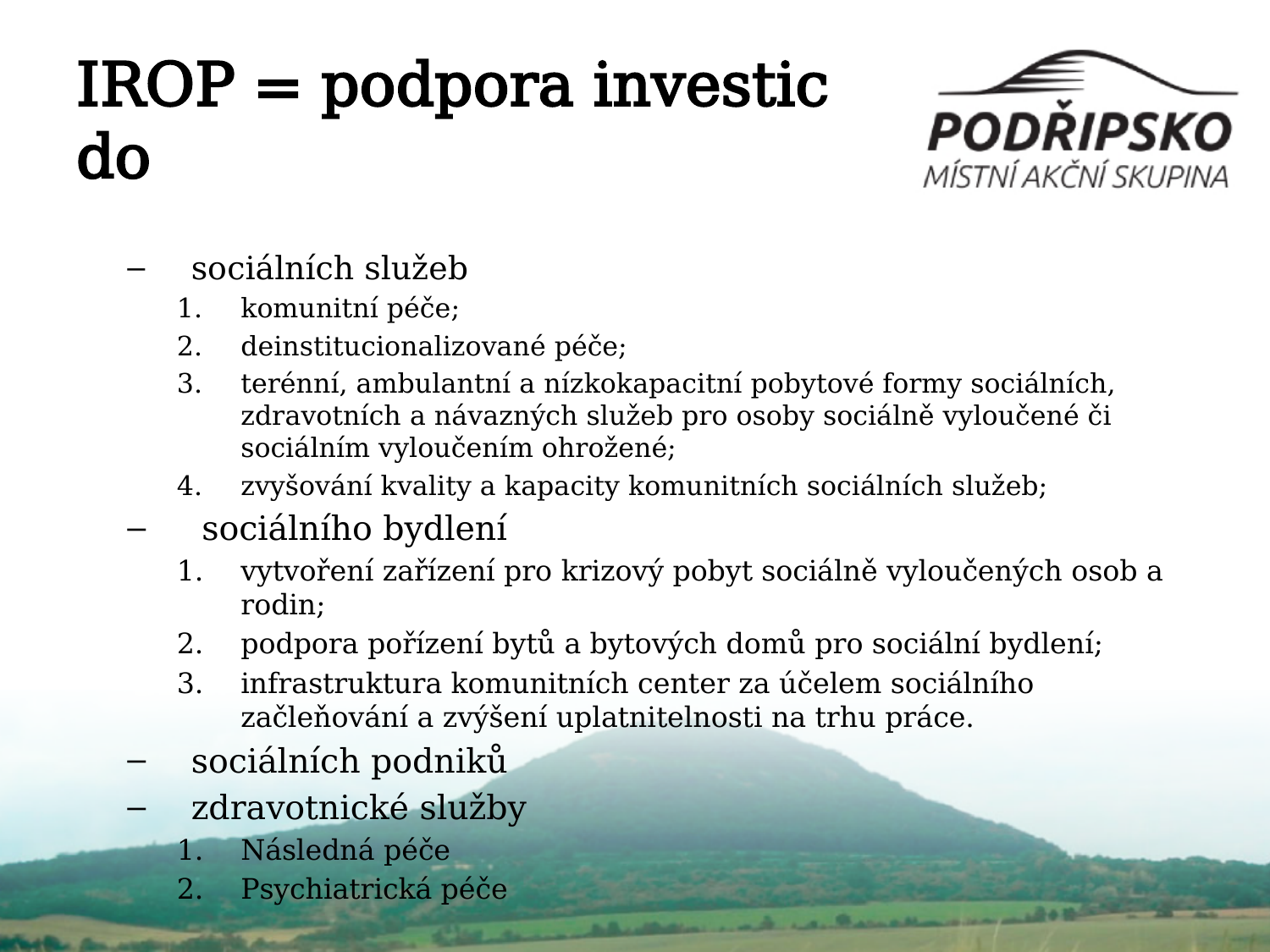

# IROP = podpora investic do

sociálních služeb
komunitní péče;
deinstitucionalizované péče;
terénní, ambulantní a nízkokapacitní pobytové formy sociálních, zdravotních a návazných služeb pro osoby sociálně vyloučené či sociálním vyloučením ohrožené;
zvyšování kvality a kapacity komunitních sociálních služeb;
 sociálního bydlení
vytvoření zařízení pro krizový pobyt sociálně vyloučených osob a rodin;
podpora pořízení bytů a bytových domů pro sociální bydlení;
infrastruktura komunitních center za účelem sociálního začleňování a zvýšení uplatnitelnosti na trhu práce.
sociálních podniků
zdravotnické služby
Následná péče
Psychiatrická péče